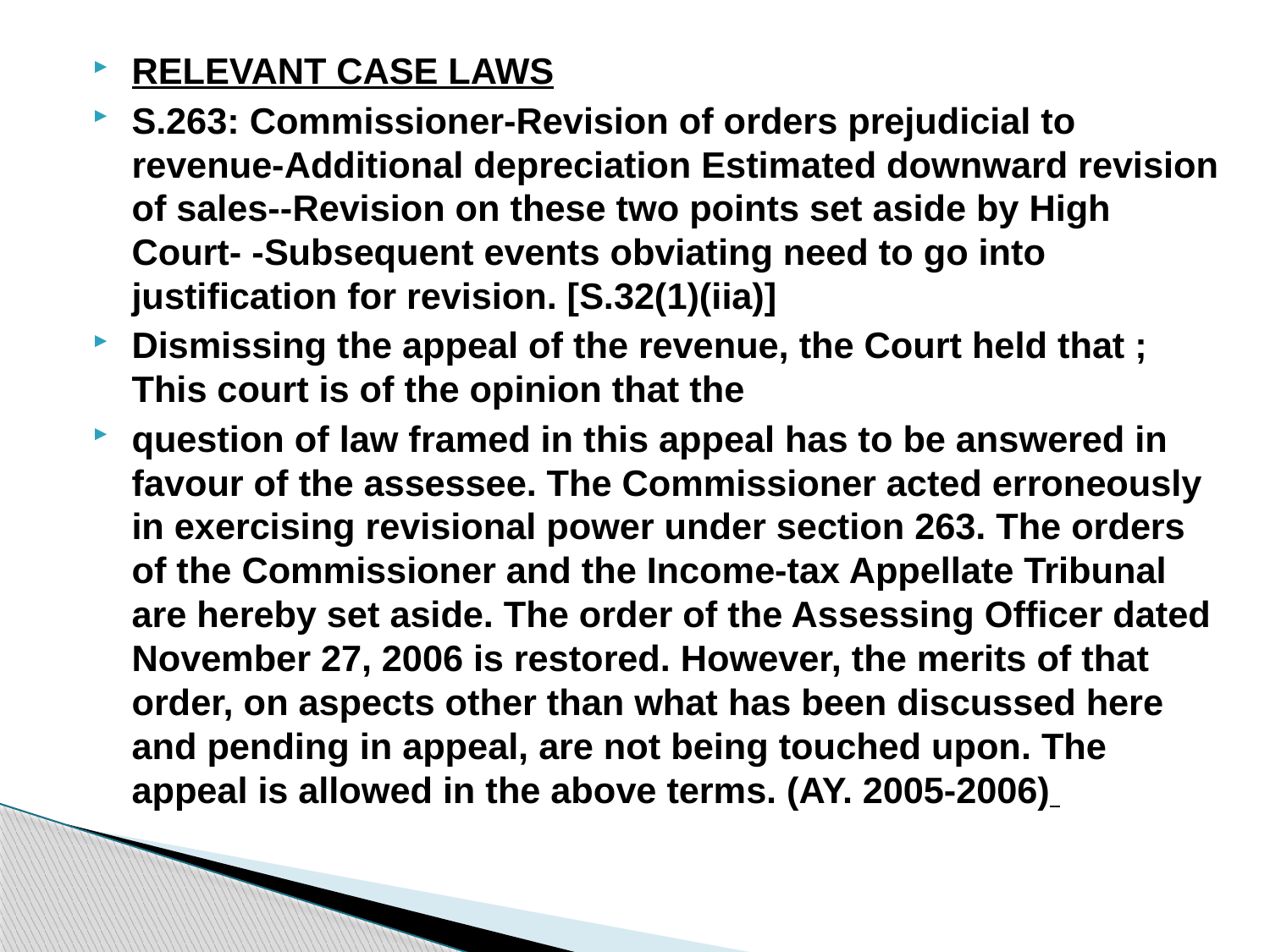

RELEVANT CASE LAWS
S.263: Commissioner-Revision of orders prejudicial to revenue-Additional depreciation Estimated downward revision of sales--Revision on these two points set aside by High Court- -Subsequent events obviating need to go into justification for revision. [S.32(1)(iia)]
Dismissing the appeal of the revenue, the Court held that ; This court is of the opinion that the
question of law framed in this appeal has to be answered in favour of the assessee. The Commissioner acted erroneously in exercising revisional power under section 263. The orders of the Commissioner and the Income-tax Appellate Tribunal are hereby set aside. The order of the Assessing Officer dated November 27, 2006 is restored. However, the merits of that order, on aspects other than what has been discussed here and pending in appeal, are not being touched upon. The appeal is allowed in the above terms. (AY. 2005-2006)